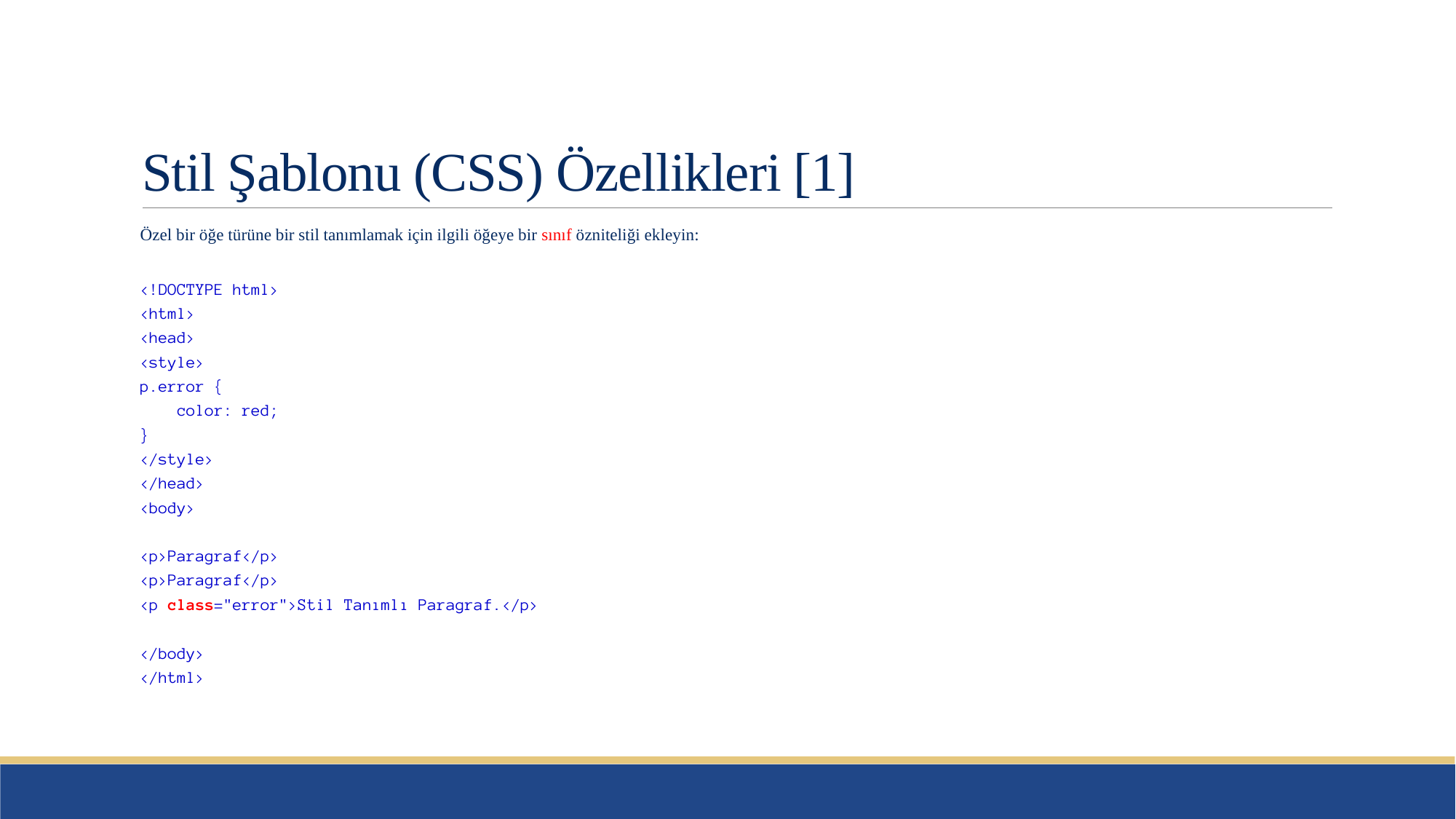

# Stil Şablonu (CSS) Özellikleri [1]
Özel bir öğe türüne bir stil tanımlamak için ilgili öğeye bir sınıf özniteliği ekleyin:

<!DOCTYPE html>
<html>
<head>
<style>
p.error {
    color: red;
}
</style>
</head>
<body>

<p>Paragraf</p>
<p>Paragraf</p>
<p class="error">Stil Tanımlı Paragraf.</p>

</body>
</html>